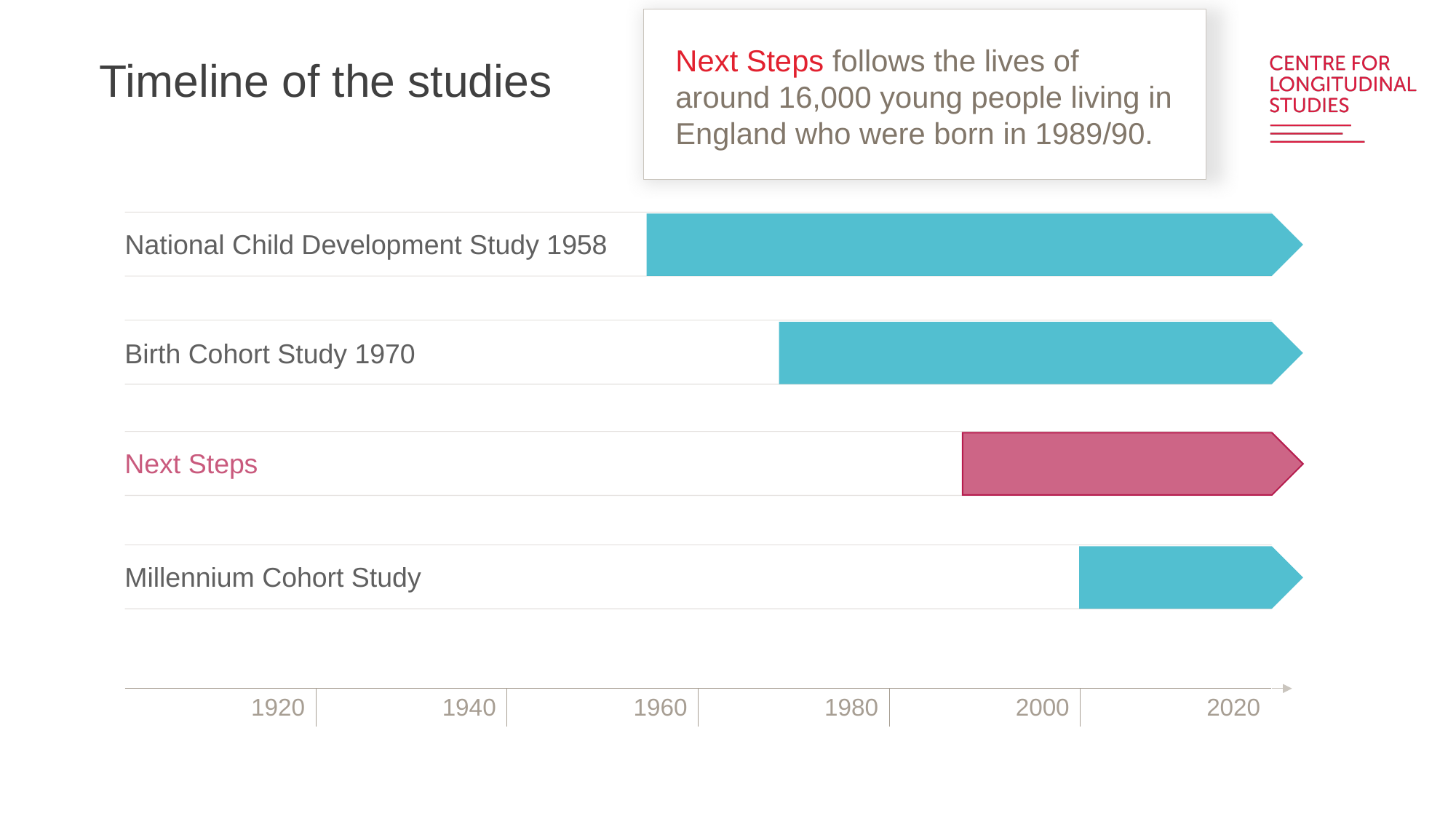

Next Steps follows the lives of around 16,000 young people living in England who were born in 1989/90.

# Timeline of the studies

National Child Development Study 1958

Birth Cohort Study 1970

Next Steps

Millennium Cohort Study
| 1920 | 1940 | 1960 | 1980 | 2000 | 2020 |
| --- | --- | --- | --- | --- | --- |